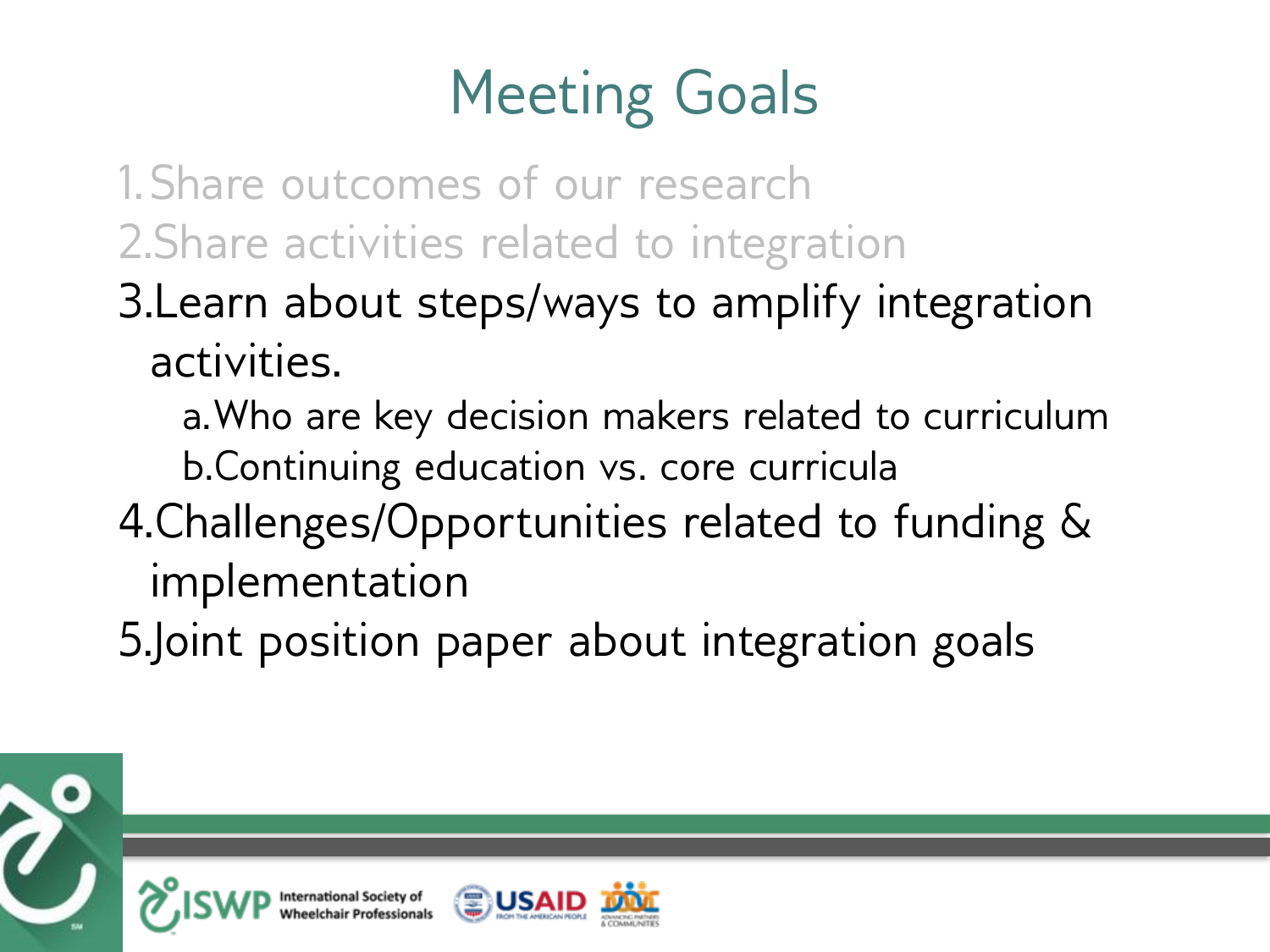

# Meeting Goals
Share outcomes of our research
Share activities related to integration
Learn about steps/ways to amplify integration activities.
Who are key decision makers related to curriculum
Continuing education vs. core curricula
Challenges/Opportunities related to funding & implementation
Joint position paper about integration goals